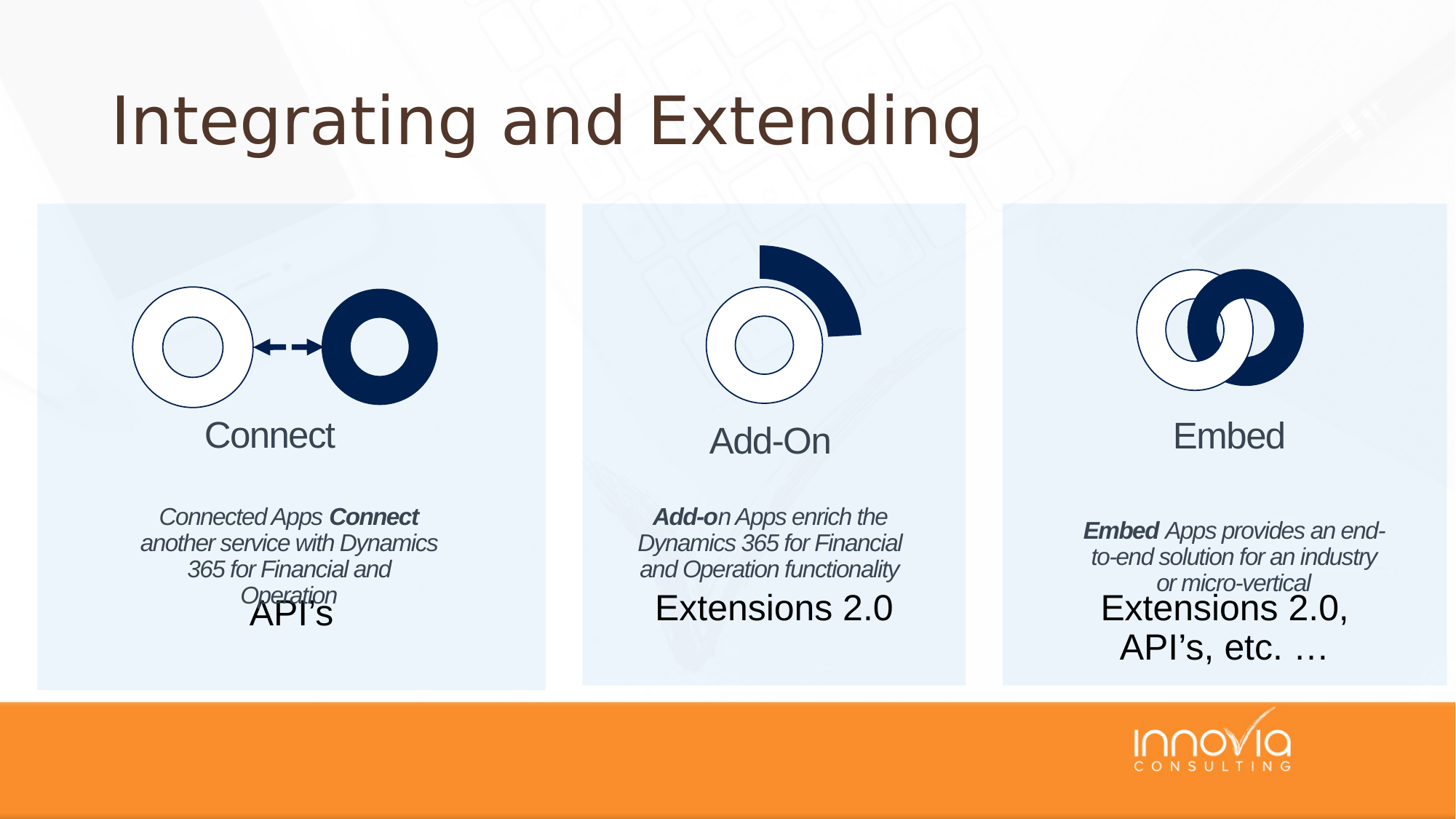

# Integrating and Extending
API’s

Extensions 2.0

Extensions 2.0,
API’s, etc. …

Connect
Embed
Add-On
Connected Apps Connect another service with Dynamics 365 for Financial and Operation
Add-on Apps enrich the Dynamics 365 for Financial and Operation functionality
Embed Apps provides an end-to-end solution for an industry or micro-vertical